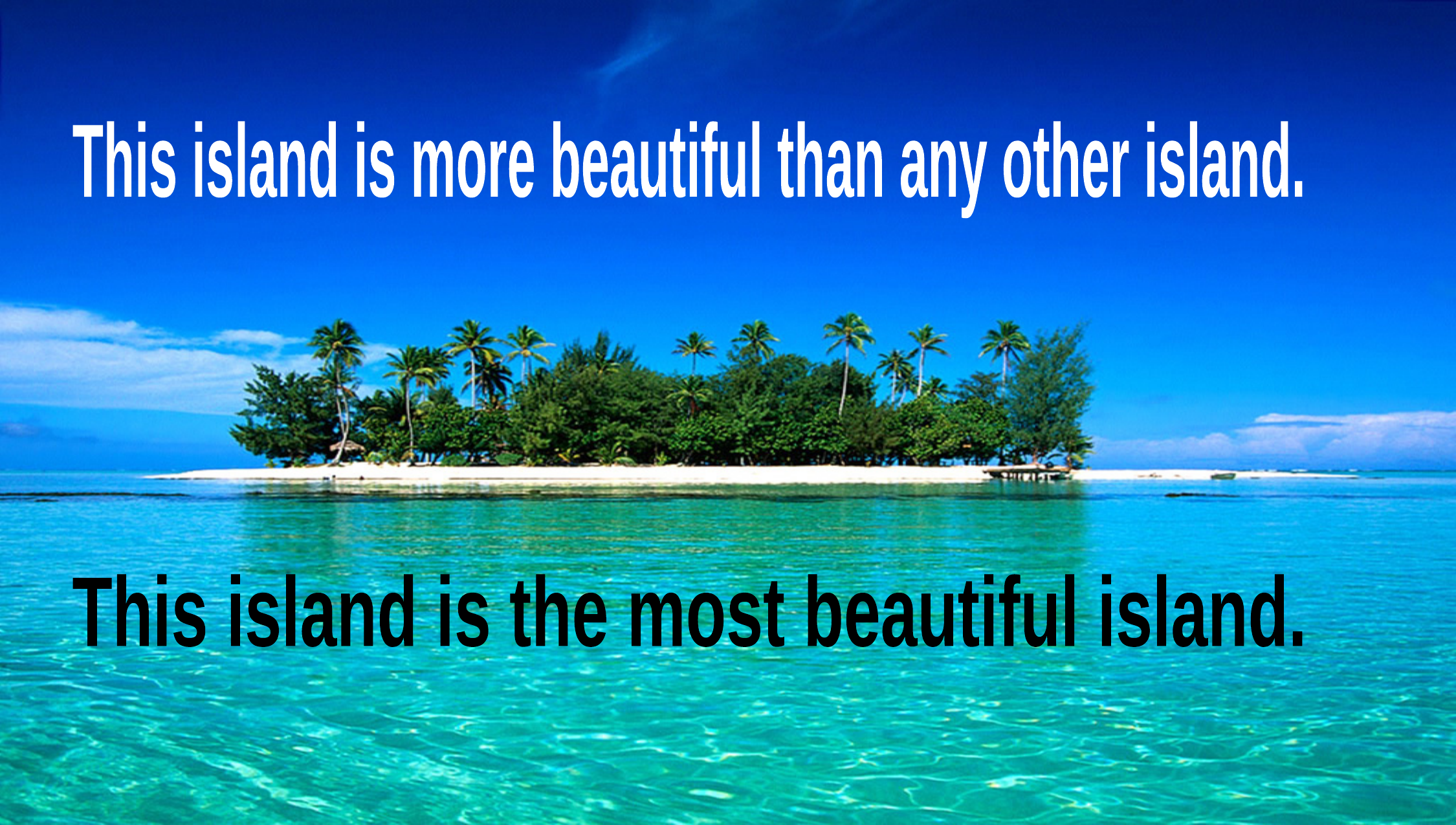

This island is more beautiful than any other island.
This island is the most beautiful island.